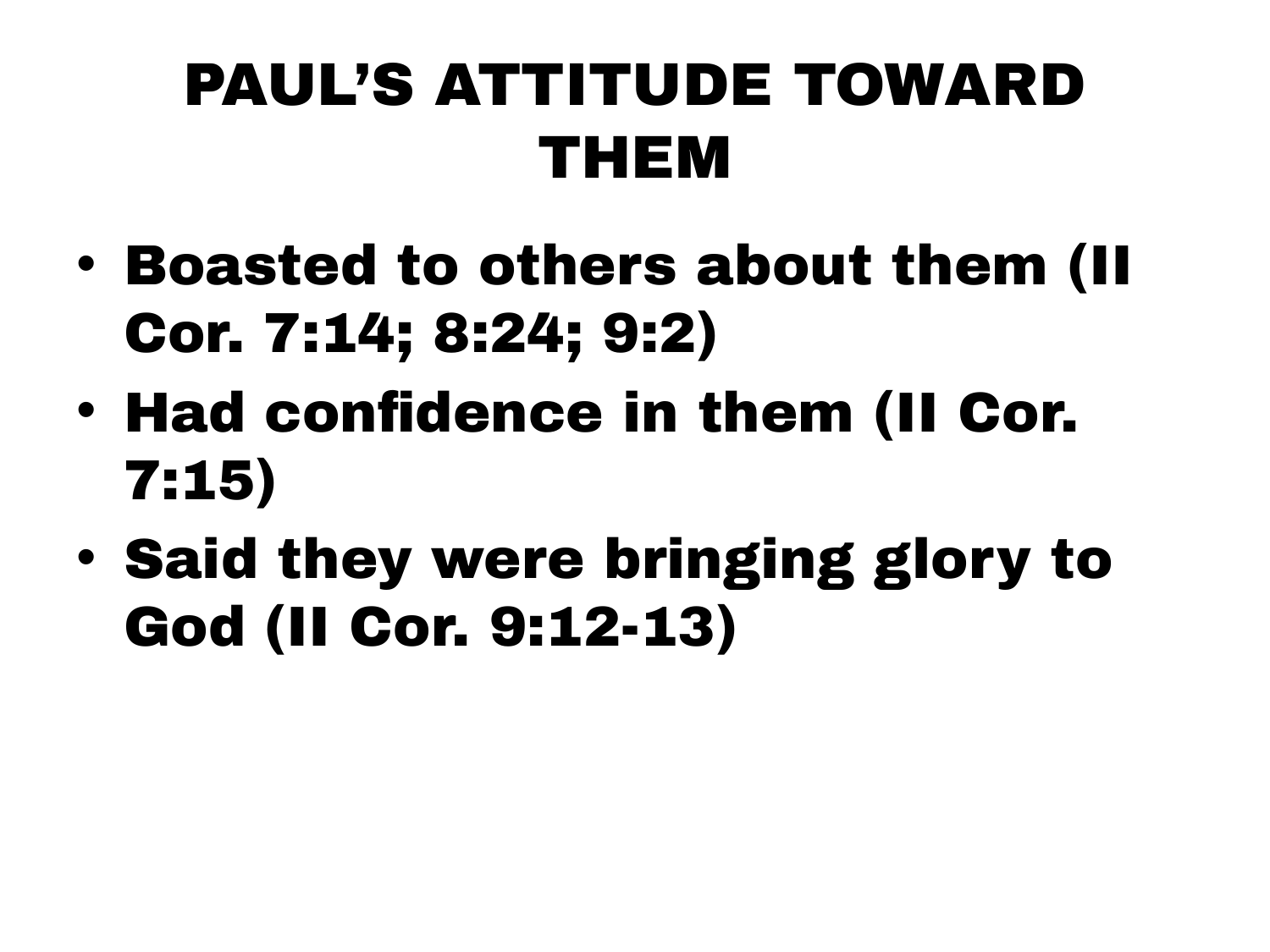

# PAUL’S ATTITUDE TOWARD THEM
Boasted to others about them (II Cor. 7:14; 8:24; 9:2)
Had confidence in them (II Cor. 7:15)
Said they were bringing glory to God (II Cor. 9:12-13)